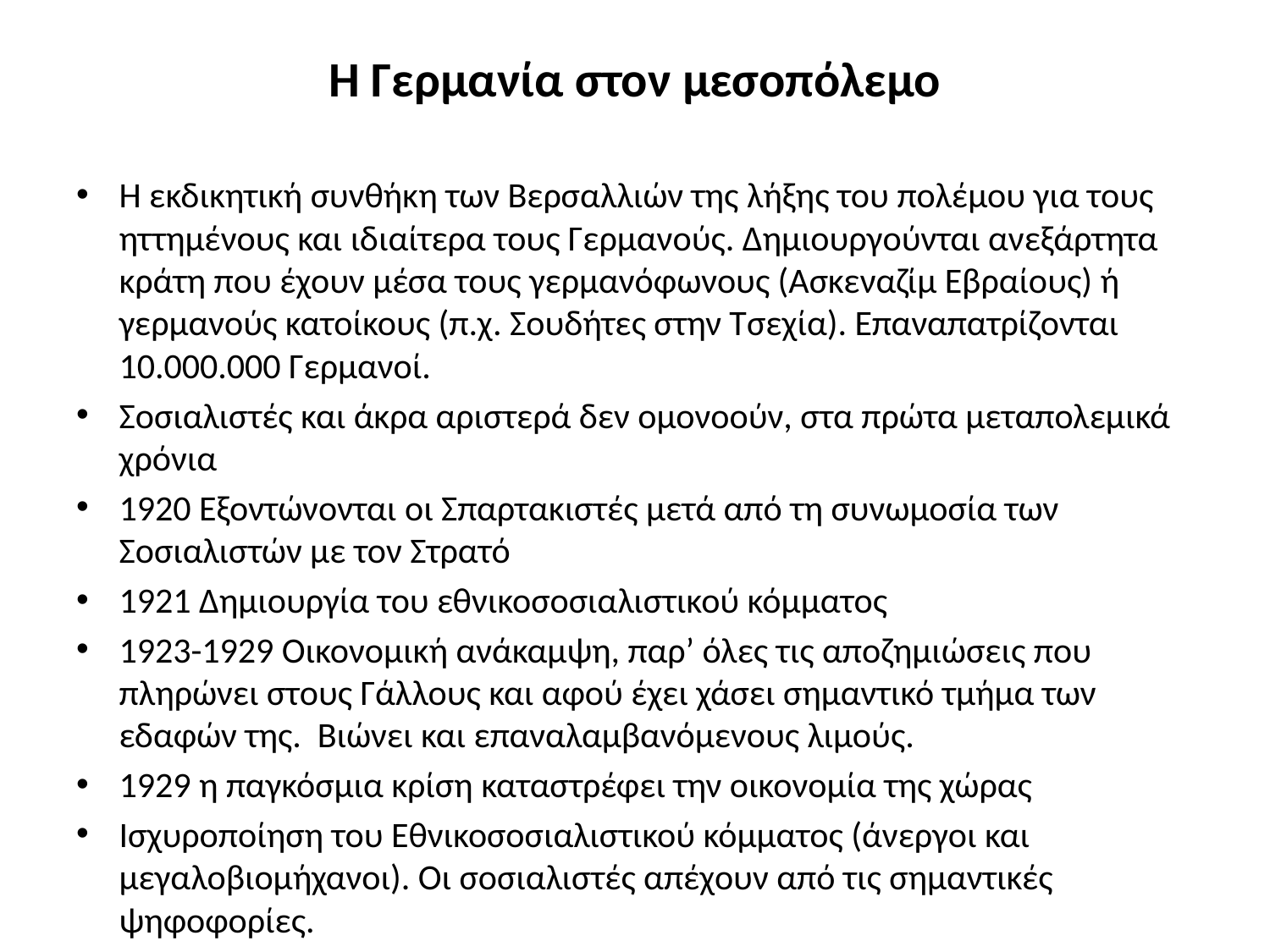

# Η Γερμανία στον μεσοπόλεμο
Η εκδικητική συνθήκη των Βερσαλλιών της λήξης του πολέμου για τους ηττημένους και ιδιαίτερα τους Γερμανούς. Δημιουργούνται ανεξάρτητα κράτη που έχουν μέσα τους γερμανόφωνους (Ασκεναζίμ Εβραίους) ή γερμανούς κατοίκους (π.χ. Σουδήτες στην Τσεχία). Επαναπατρίζονται 10.000.000 Γερμανοί.
Σοσιαλιστές και άκρα αριστερά δεν ομονοούν, στα πρώτα μεταπολεμικά χρόνια
1920 Εξοντώνονται οι Σπαρτακιστές μετά από τη συνωμοσία των Σοσιαλιστών με τον Στρατό
1921 Δημιουργία του εθνικοσοσιαλιστικού κόμματος
1923-1929 Οικονομική ανάκαμψη, παρ’ όλες τις αποζημιώσεις που πληρώνει στους Γάλλους και αφού έχει χάσει σημαντικό τμήμα των εδαφών της.  Βιώνει και επαναλαμβανόμενους λιμούς.
1929 η παγκόσμια κρίση καταστρέφει την οικονομία της χώρας
Ισχυροποίηση του Εθνικοσοσιαλιστικού κόμματος (άνεργοι και μεγαλοβιομήχανοι). Οι σοσιαλιστές απέχουν από τις σημαντικές ψηφοφορίες.